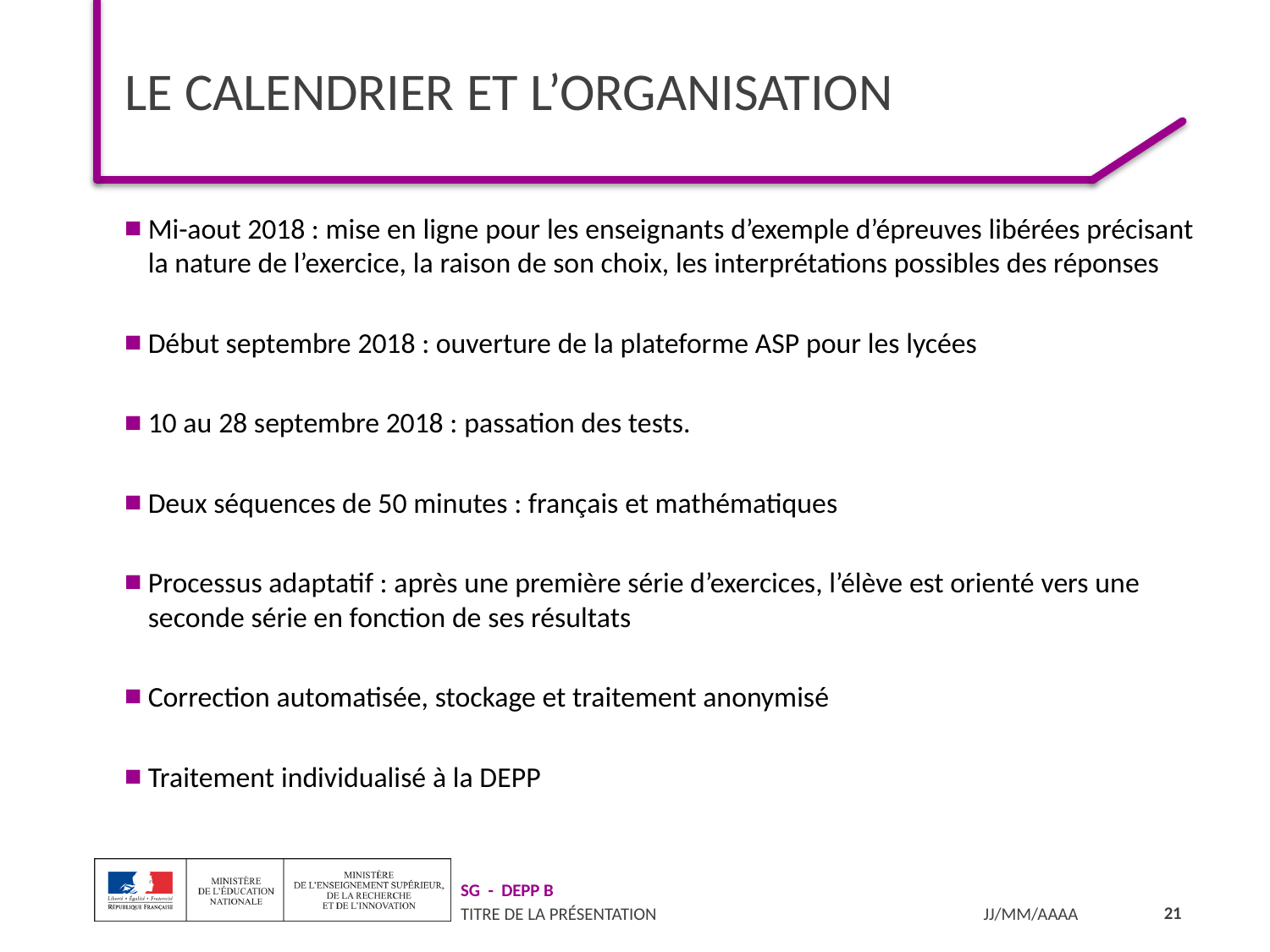

# Le calendrier et l’organisation
Mi-aout 2018 : mise en ligne pour les enseignants d’exemple d’épreuves libérées précisant la nature de l’exercice, la raison de son choix, les interprétations possibles des réponses

Début septembre 2018 : ouverture de la plateforme ASP pour les lycées

10 au 28 septembre 2018 : passation des tests.

Deux séquences de 50 minutes : français et mathématiques

Processus adaptatif : après une première série d’exercices, l’élève est orienté vers une seconde série en fonction de ses résultats

Correction automatisée, stockage et traitement anonymisé

Traitement individualisé à la DEPP

21